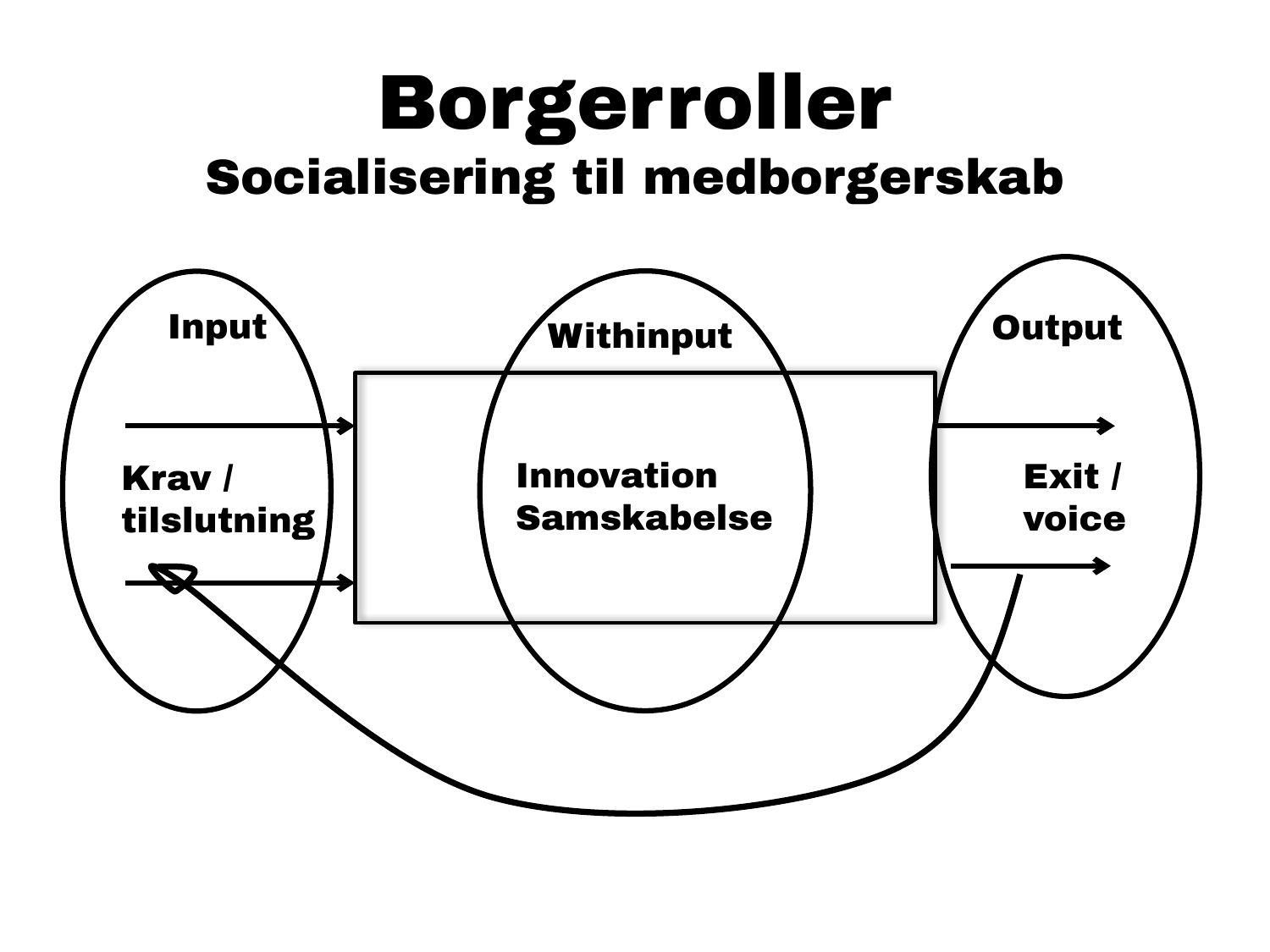

# Borgerroller Socialisering til medborgerskab

Input
Output
Withinput

Innovation
Samskabelse
Exit / voice
Krav / tilslutning